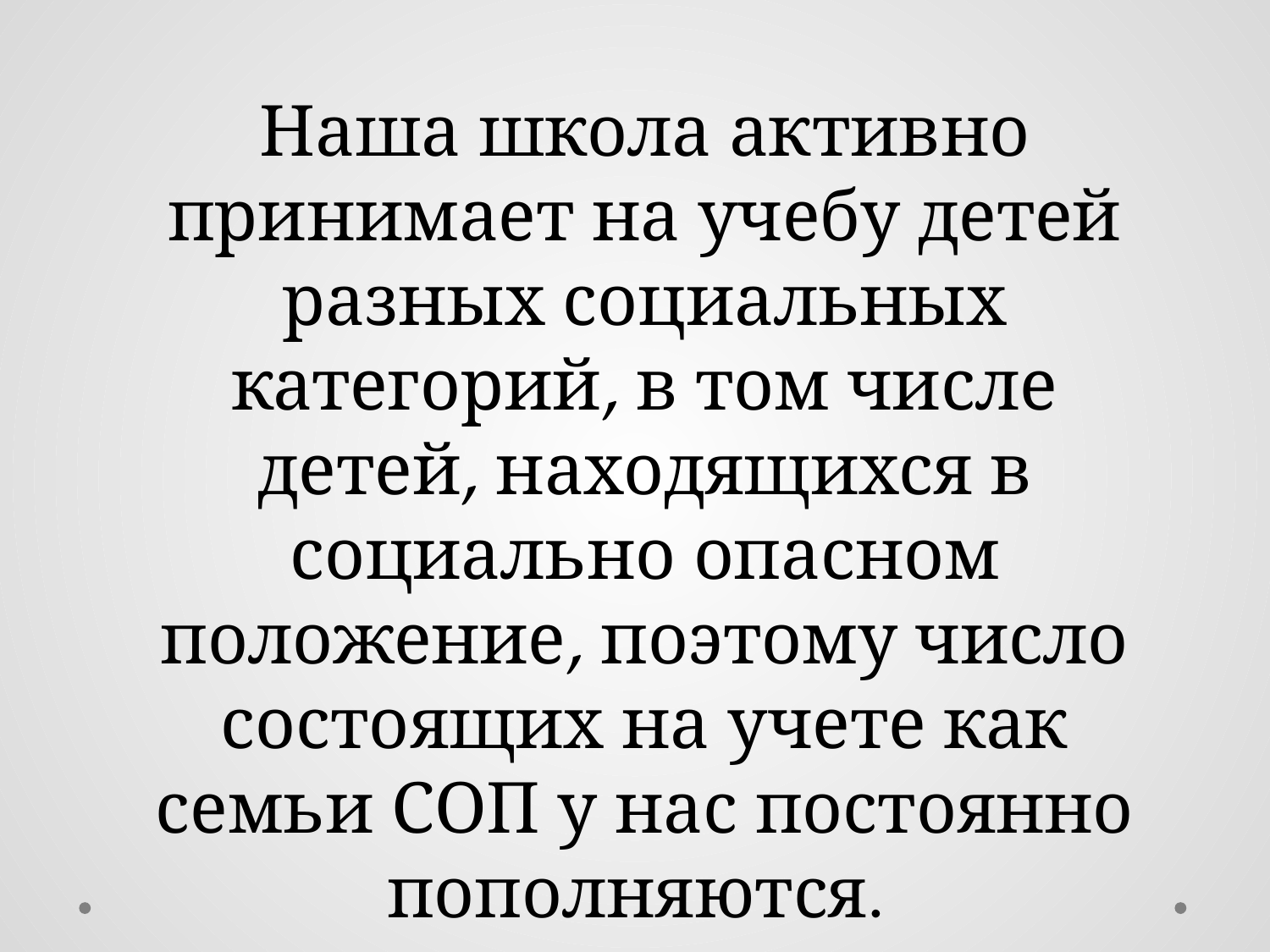

Наша школа активно принимает на учебу детей разных социальных категорий, в том числе детей, находящихся в социально опасном положение, поэтому число состоящих на учете как семьи СОП у нас постоянно пополняются.